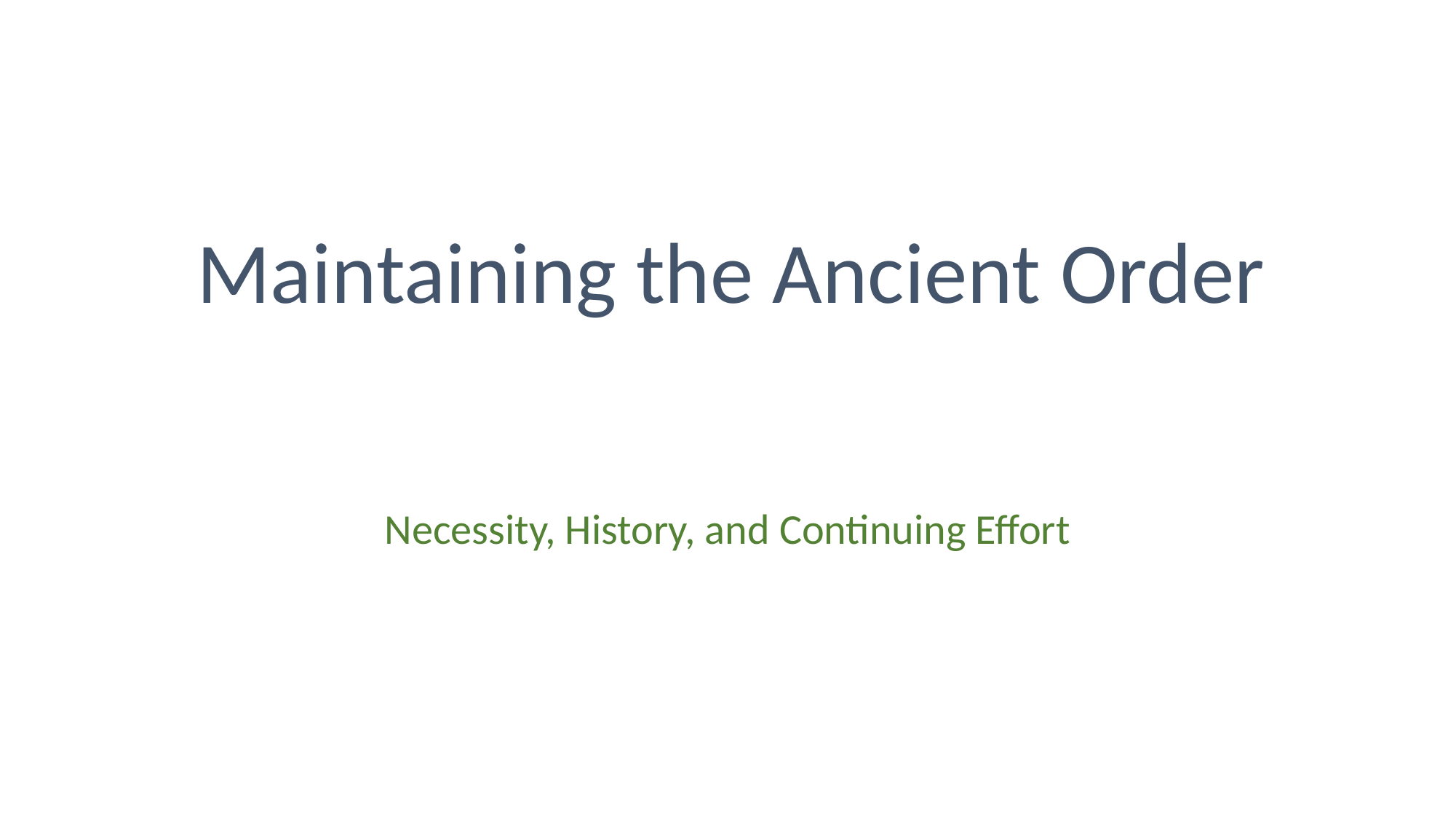

# Maintaining the Ancient Order
Necessity, History, and Continuing Effort